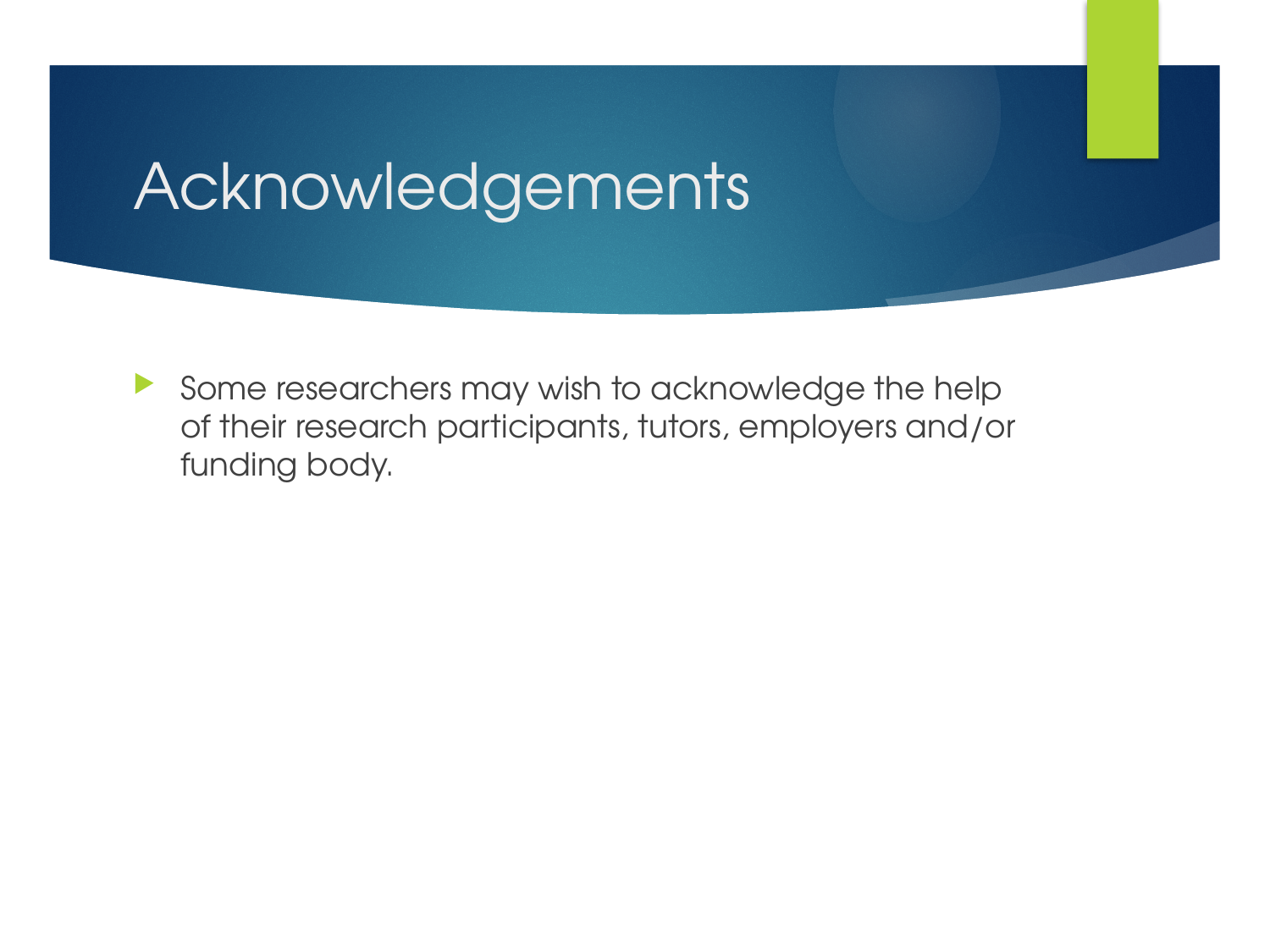

# Acknowledgements
Some researchers may wish to acknowledge the help of their research participants, tutors, employers and/or funding body.